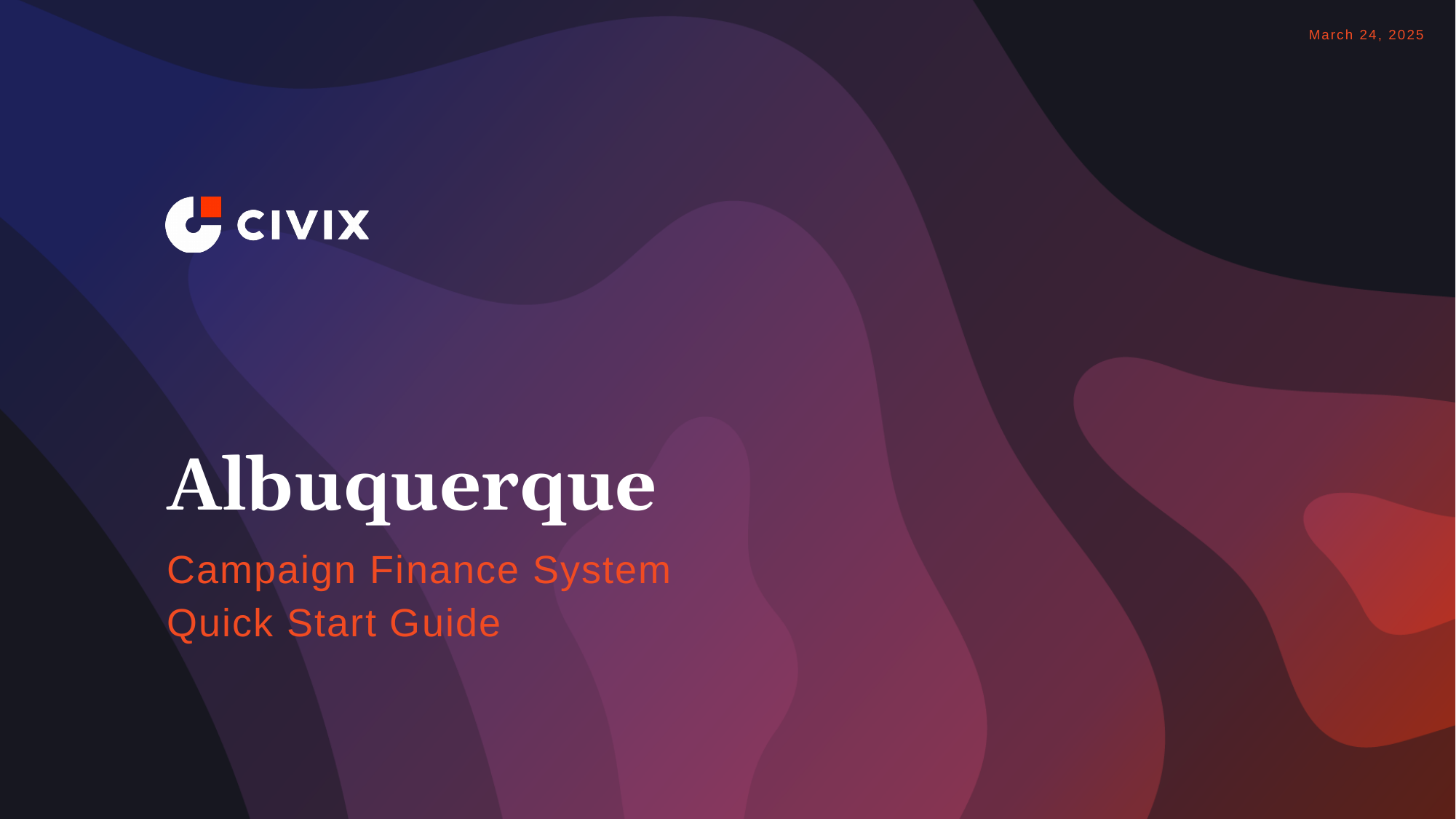

# Albuquerque
Campaign Finance System
Quick Start Guide